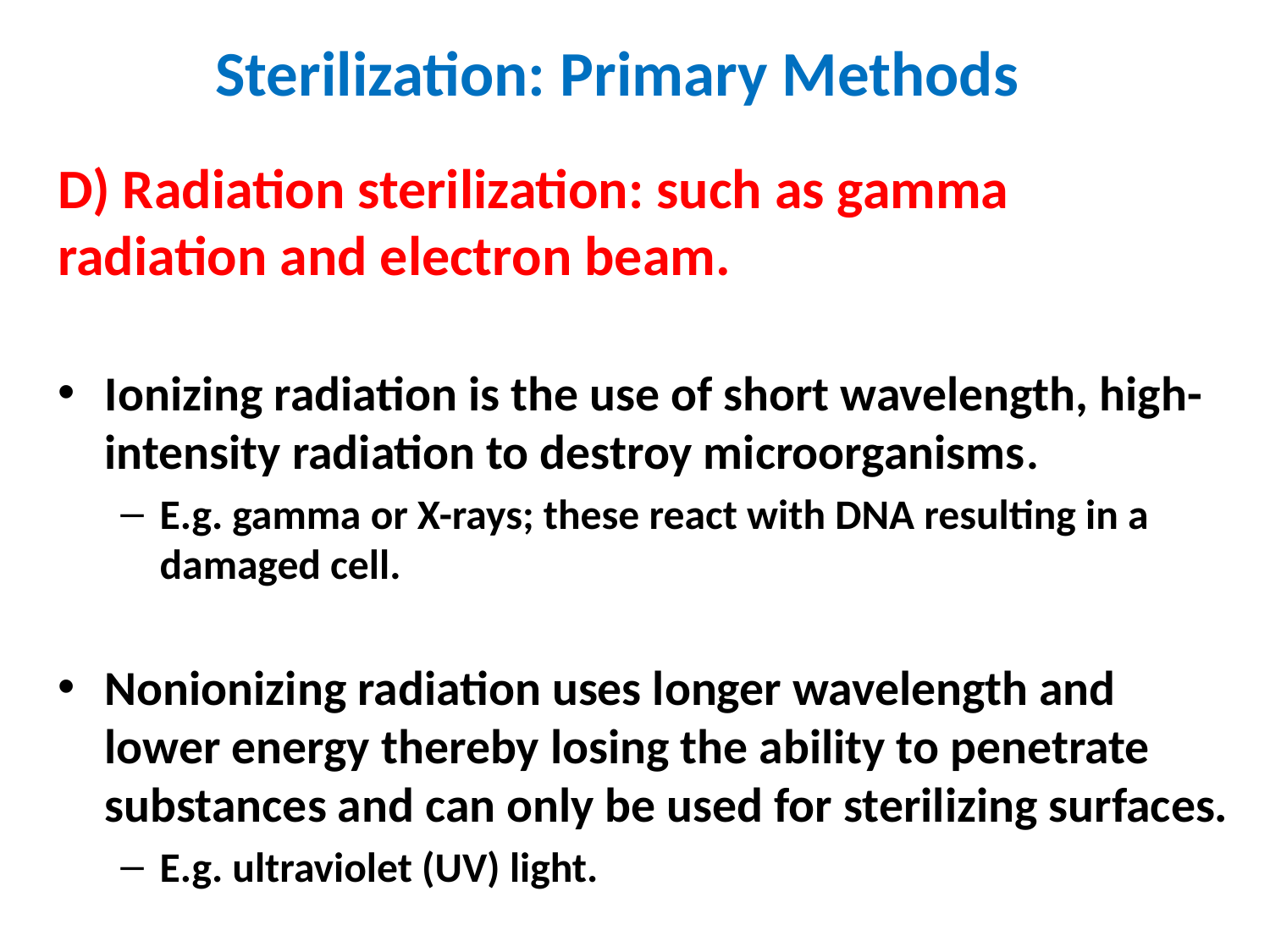

Sterilization: Primary Methods
D) Radiation sterilization: such as gamma radiation and electron beam.

Ionizing radiation is the use of short wavelength, high-intensity radiation to destroy microorganisms.
E.g. gamma or X-rays; these react with DNA resulting in a damaged cell.

Nonionizing radiation uses longer wavelength and lower energy thereby losing the ability to penetrate substances and can only be used for sterilizing surfaces.
E.g. ultraviolet (UV) light.